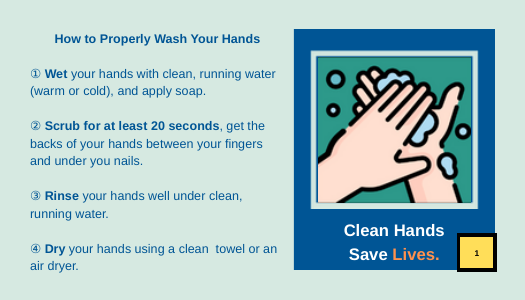

How to Properly Wash Your Hands

① Wet your hands with clean, running water (warm or cold), and apply soap.

② Scrub for at least 20 seconds, get the backs of your hands between your fingers and under you nails.

③ Rinse your hands well under clean, running water.

④ Dry your hands using a clean  towel or an air dryer.

Clean Hands Save Lives.

1